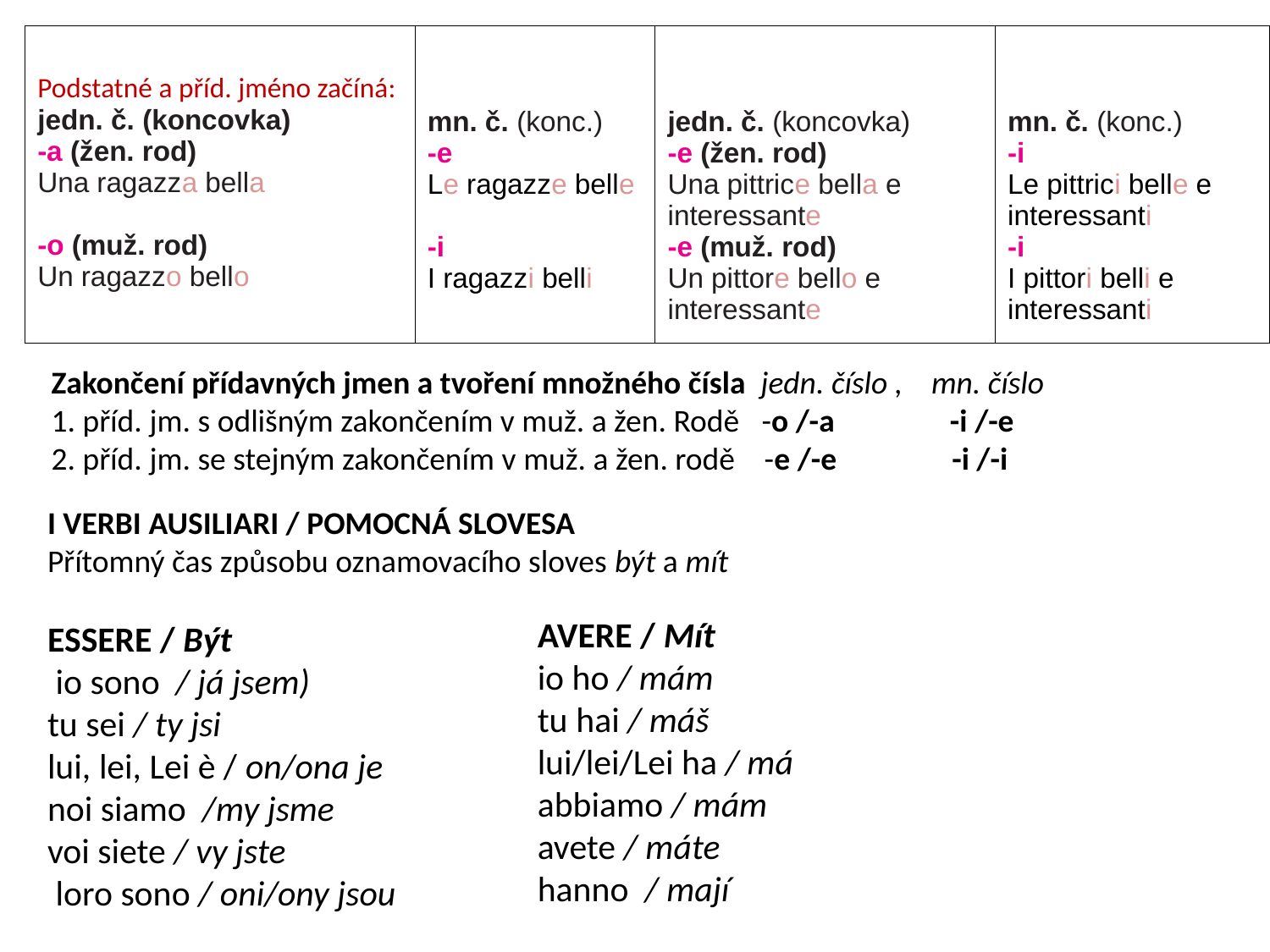

| Podstatné a příd. jméno začíná: jedn. č. (koncovka) -a (žen. rod) Una ragazza bella -o (muž. rod) Un ragazzo bello | mn. č. (konc.) -e Le ragazze belle -i I ragazzi belli | jedn. č. (koncovka) -e (žen. rod) Una pittrice bella e interessante -e (muž. rod) Un pittore bello e interessante | mn. č. (konc.) -i Le pittrici belle e interessanti -i I pittori belli e interessanti |
| --- | --- | --- | --- |
Zakončení přídavných jmen a tvoření množného čísla  jedn. číslo ,    mn. číslo
1. příd. jm. s odlišným zakončením v muž. a žen. Rodě   -o /-a                -i /-e
2. příd. jm. se stejným zakončením v muž. a žen. rodě    -e /-e                -i /-i
I VERBI AUSILIARI / POMOCNÁ SLOVESA
Přítomný čas způsobu oznamovacího sloves být a mít
ESSERE / Být
 io sono  / já jsem)
tu sei / ty jsi
lui, lei, Lei è / on/ona je
noi siamo  /my jsme
voi siete / vy jste
 loro sono / oni/ony jsou
AVERE / Mít
io ho / mám
tu hai / máš
lui/lei/Lei ha / má
abbiamo / mám
avete / máte
hanno  / mají